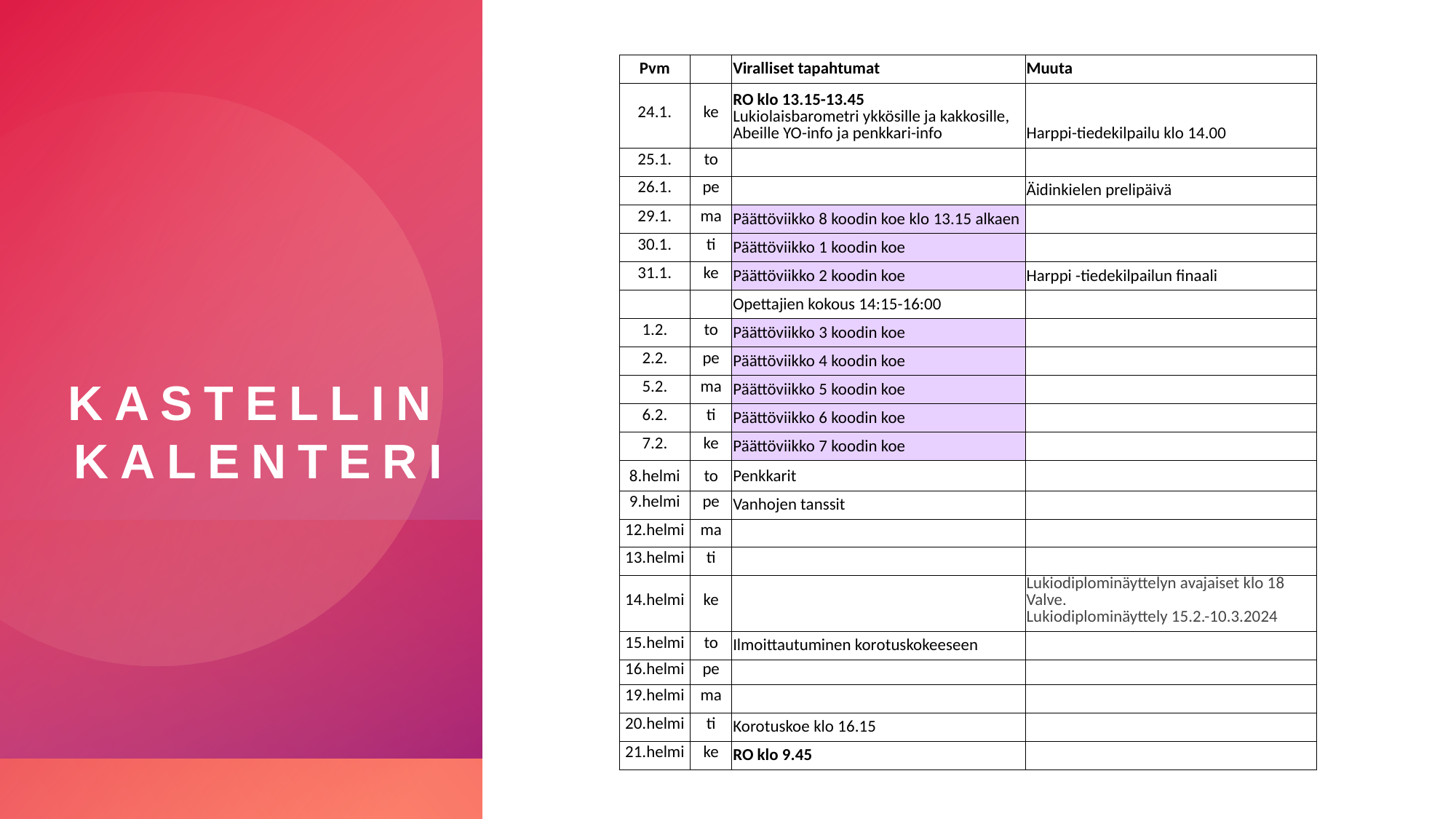

| Pvm |  | Viralliset tapahtumat | Muuta |
| --- | --- | --- | --- |
| 24.1. | ke | RO klo 13.15-13.45 Lukiolaisbarometri ykkösille ja kakkosille, Abeille YO-info ja penkkari-info | Harppi-tiedekilpailu klo 14.00 |
| 25.1. | to |  |  |
| 26.1. | pe |  | Äidinkielen prelipäivä |
| 29.1. | ma | Päättöviikko 8 koodin koe klo 13.15 alkaen |  |
| 30.1. | ti | Päättöviikko 1 koodin koe |  |
| 31.1. | ke | Päättöviikko 2 koodin koe | Harppi -tiedekilpailun finaali |
|  |  | Opettajien kokous 14:15-16:00 |  |
| 1.2. | to | Päättöviikko 3 koodin koe |  |
| 2.2. | pe | Päättöviikko 4 koodin koe |  |
| 5.2. | ma | Päättöviikko 5 koodin koe |  |
| 6.2. | ti | Päättöviikko 6 koodin koe |  |
| 7.2. | ke | Päättöviikko 7 koodin koe |  |
| 8.helmi | to | Penkkarit |  |
| 9.helmi | pe | Vanhojen tanssit |  |
| 12.helmi | ma |  |  |
| 13.helmi | ti |  |  |
| 14.helmi | ke |  | Lukiodiplominäyttelyn avajaiset klo 18 Valve. Lukiodiplominäyttely 15.2.-10.3.2024 |
| 15.helmi | to | Ilmoittautuminen korotuskokeeseen |  |
| 16.helmi | pe |  |  |
| 19.helmi | ma |  |  |
| 20.helmi | ti | Korotuskoe klo 16.15 |  |
| 21.helmi | ke | RO klo 9.45 |  |
# Kastellin kalenteri